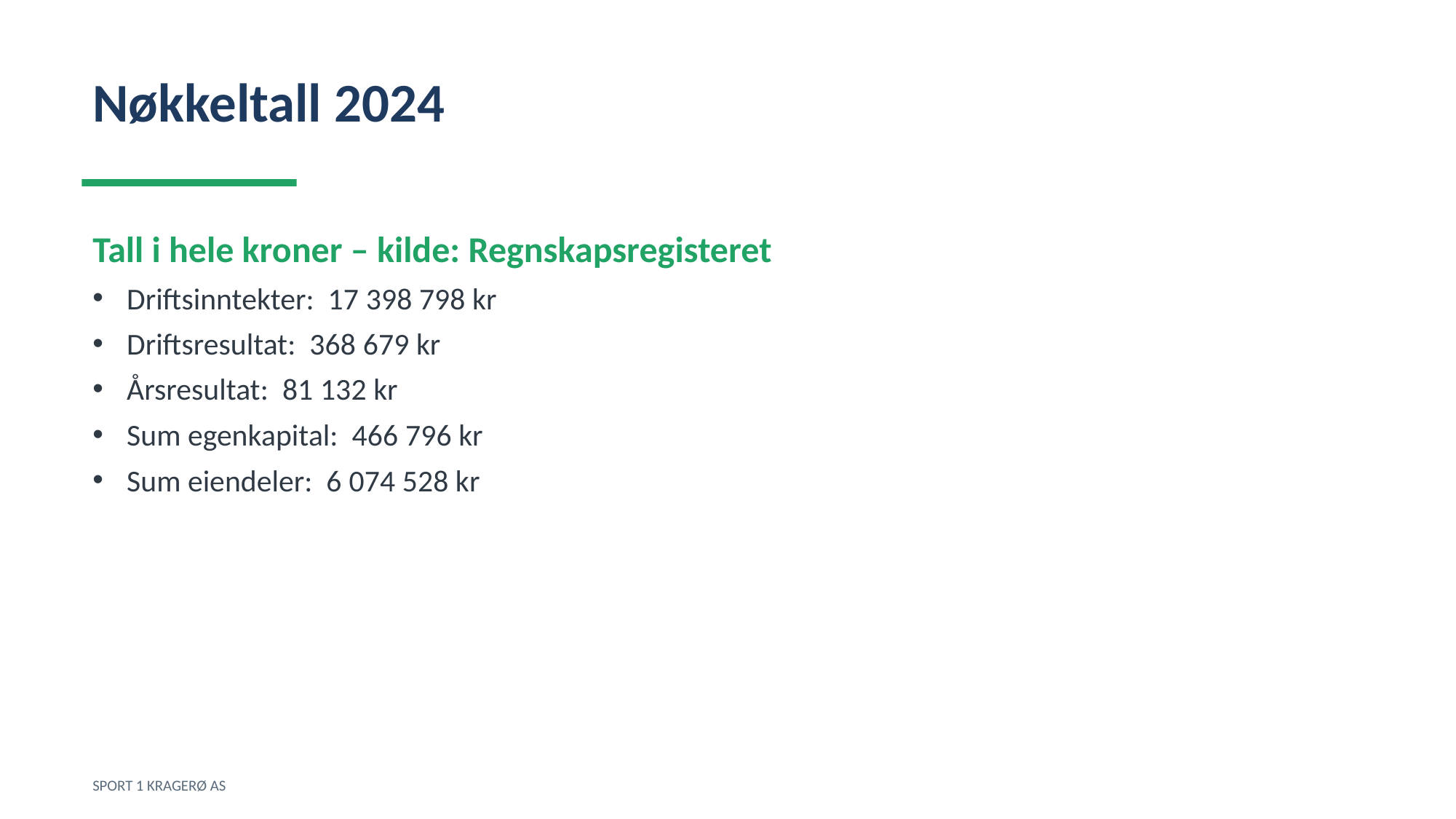

Nøkkeltall 2024

Tall i hele kroner – kilde: Regnskapsregisteret
Driftsinntekter:  17 398 798 kr
Driftsresultat:  368 679 kr
Årsresultat:  81 132 kr
Sum egenkapital:  466 796 kr
Sum eiendeler:  6 074 528 kr
SPORT 1 KRAGERØ AS